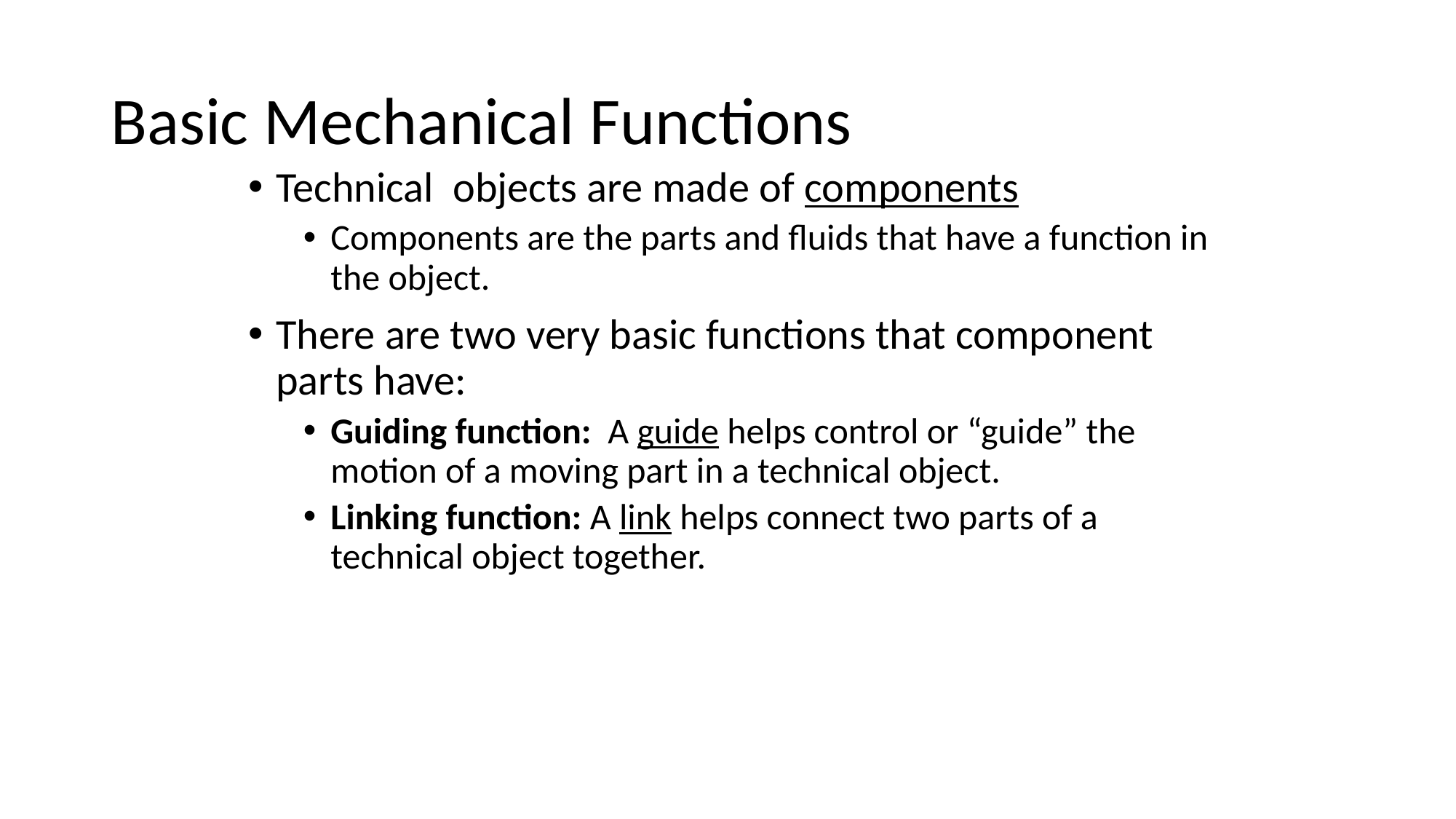

# Basic Mechanical Functions
Technical  objects are made of components
Components are the parts and fluids that have a function in the object.
There are two very basic functions that component parts have:
Guiding function:  A guide helps control or “guide” the motion of a moving part in a technical object.
Linking function: A link helps connect two parts of a technical object together.